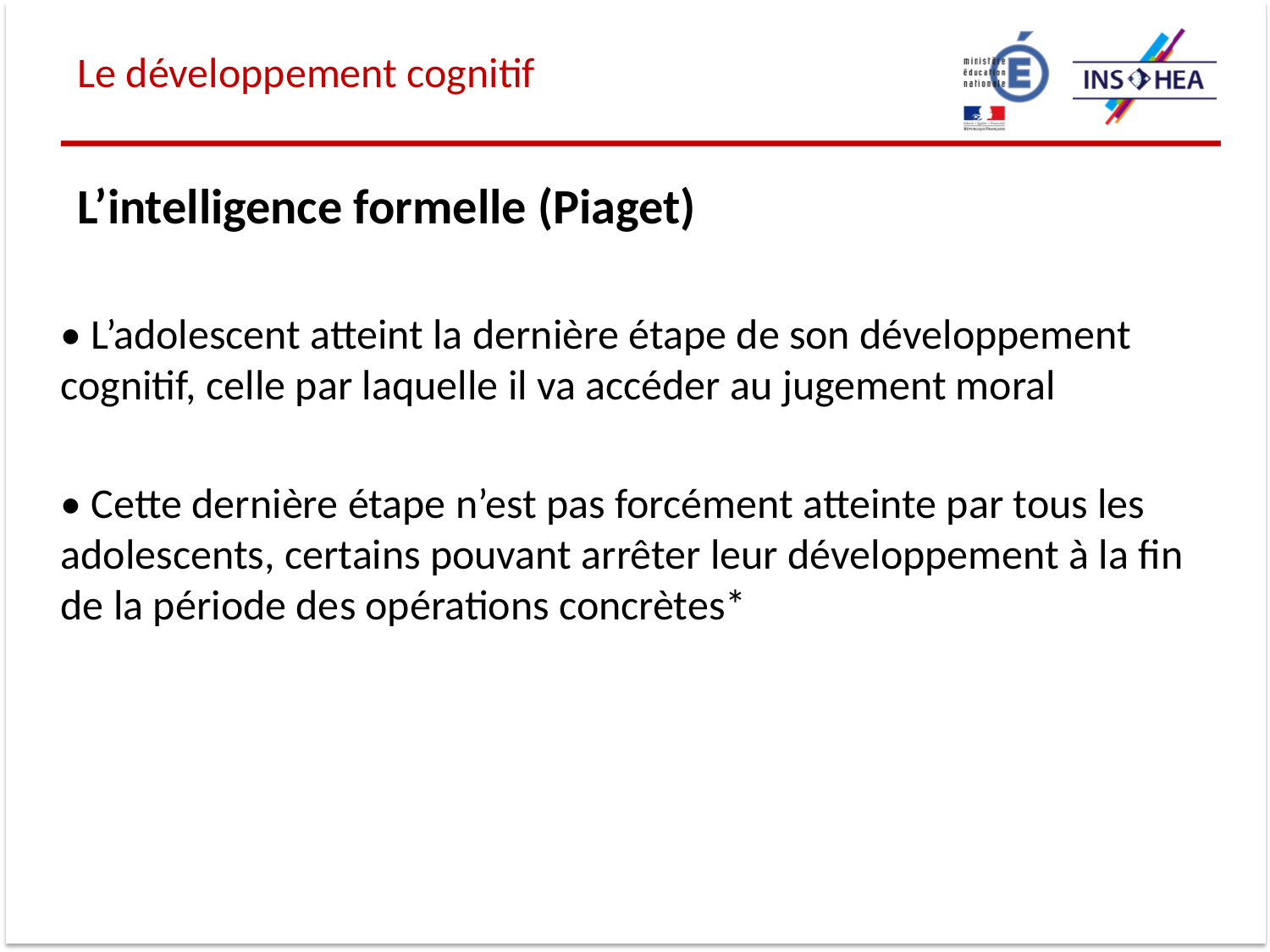

Le développement cognitif
L’intelligence formelle (Piaget)
• L’adolescent atteint la dernière étape de son développement cognitif, celle par laquelle il va accéder au jugement moral

• Cette dernière étape n’est pas forcément atteinte par tous les adolescents, certains pouvant arrêter leur développement à la fin de la période des opérations concrètes*